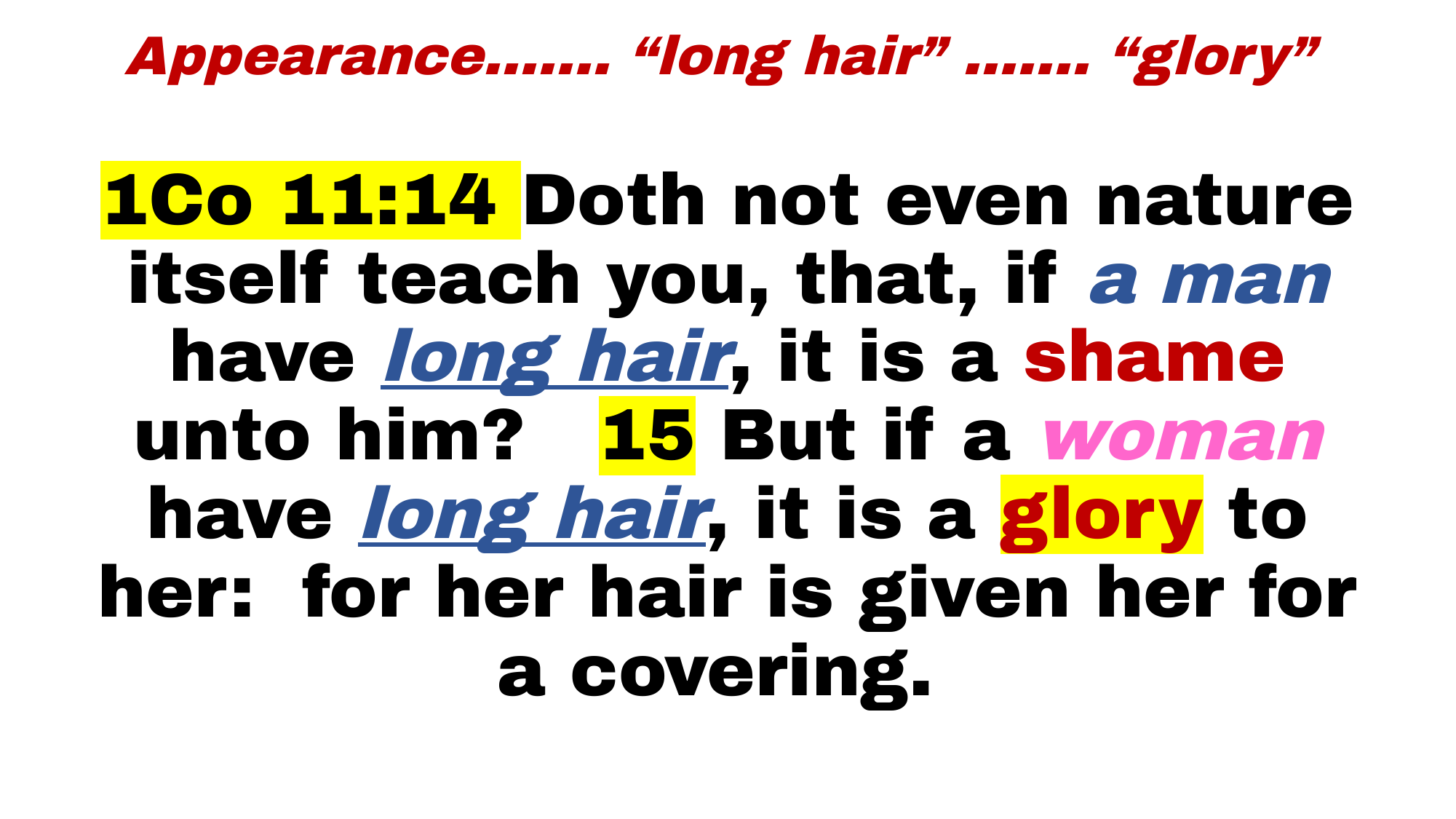

Appearance……. “long hair” ……. “glory”
# 1Co 11:14 Doth not even nature itself teach you, that, if a man have long hair, it is a shame unto him?   15 But if a woman have long hair, it is a glory to her:  for her hair is given her for a covering.